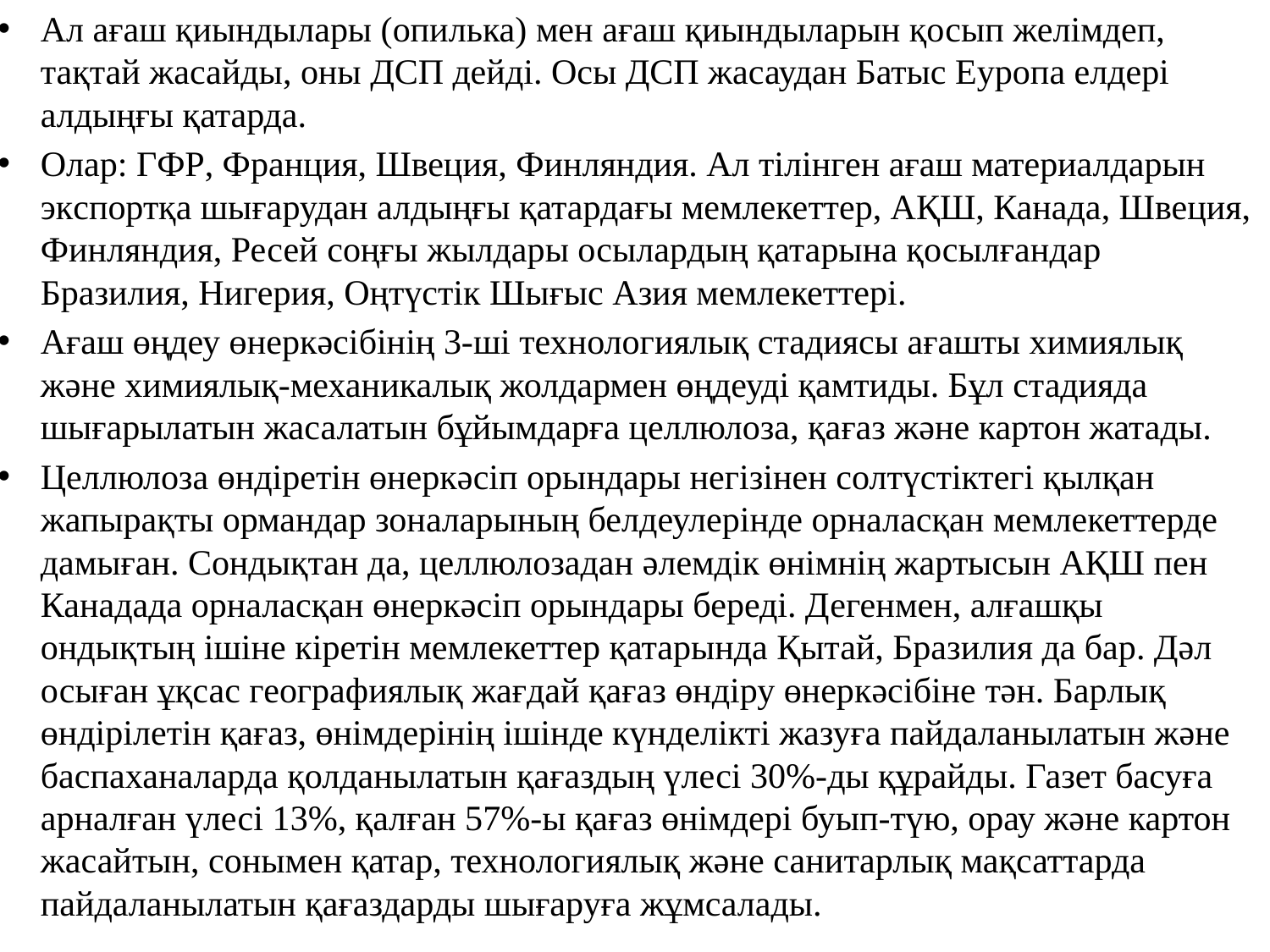

Ал ағаш қиындылары (опилька) мен ағаш қиындыларын қосып желімдеп, тақтай жасайды, оны ДСП дейді. Осы ДСП жасаудан Батыс Еуропа елдері алдыңғы қатарда.
Олар: ГФР, Франция, Швеция, Финляндия. Ал тілінген ағаш материалдарын экспортқа шығарудан алдыңғы қатардағы мемлекеттер, АҚШ, Канада, Швеция, Финляндия, Ресей соңғы жылдары осылардың қатарына қосылғандар Бразилия, Нигерия, Оңтүстік Шығыс Азия мемлекеттері.
Ағаш өңдеу өнеркəсібінің 3-ші технологиялық стадиясы ағашты химиялық жəне химиялық-механикалық жолдармен өңдеуді қамтиды. Бұл стадияда шығарылатын жасалатын бұйымдарға целлюлоза, қағаз жəне картон жатады.
Целлюлоза өндіретін өнеркəсіп орындары негізінен солтүстіктегі қылқан жапырақты ормандар зоналарының белдеулерінде орналасқан мемлекеттерде дамыған. Сондықтан да, целлюлозадан əлемдік өнімнің жартысын АҚШ пен Канадада орналасқан өнеркəсіп орындары береді. Дегенмен, алғашқы ондықтың ішіне кіретін мемлекеттер қатарында Қытай, Бразилия да бар. Дəл осыған ұқсас географиялық жағдай қағаз өндіру өнеркəсібіне тəн. Барлық өндірілетін қағаз, өнімдерінің ішінде күнделікті жазуға пайдаланылатын жəне баспаханаларда қолданылатын қағаздың үлесі 30%-ды құрайды. Газет басуға арналған үлесі 13%, қалған 57%-ы қағаз өнімдері буып-түю, орау жəне картон жасайтын, сонымен қатар, технологиялық жəне санитарлық мақсаттарда пайдаланылатын қағаздарды шығаруға жұмсалады.